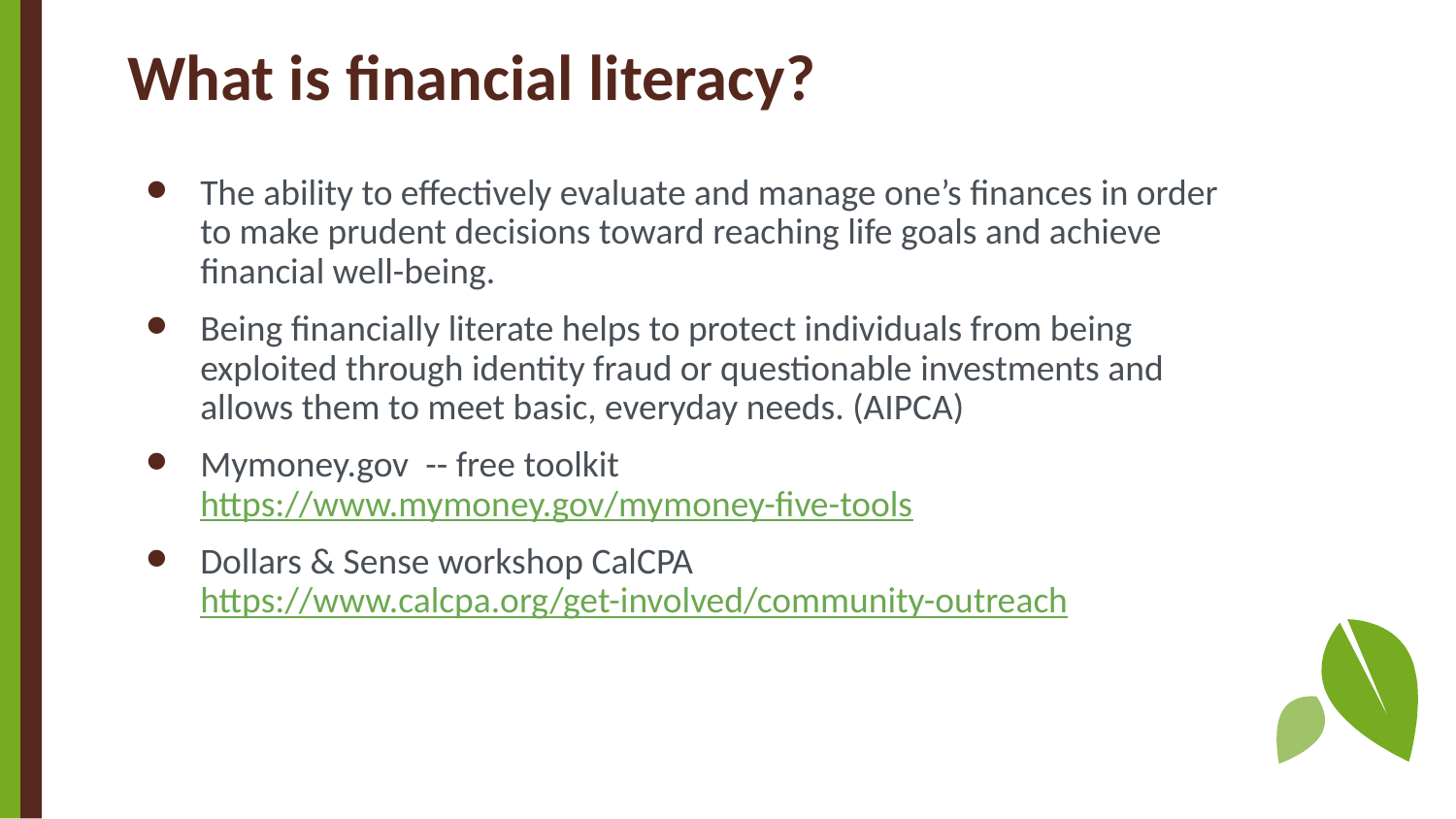

# What is financial literacy?

The ability to effectively evaluate and manage one’s finances in order to make prudent decisions toward reaching life goals and achieve financial well-being.
Being financially literate helps to protect individuals from being exploited through identity fraud or questionable investments and allows them to meet basic, everyday needs. (AIPCA)
Mymoney.gov  -- free toolkit https://www.mymoney.gov/mymoney-five-tools
Dollars & Sense workshop CalCPA https://www.calcpa.org/get-involved/community-outreach